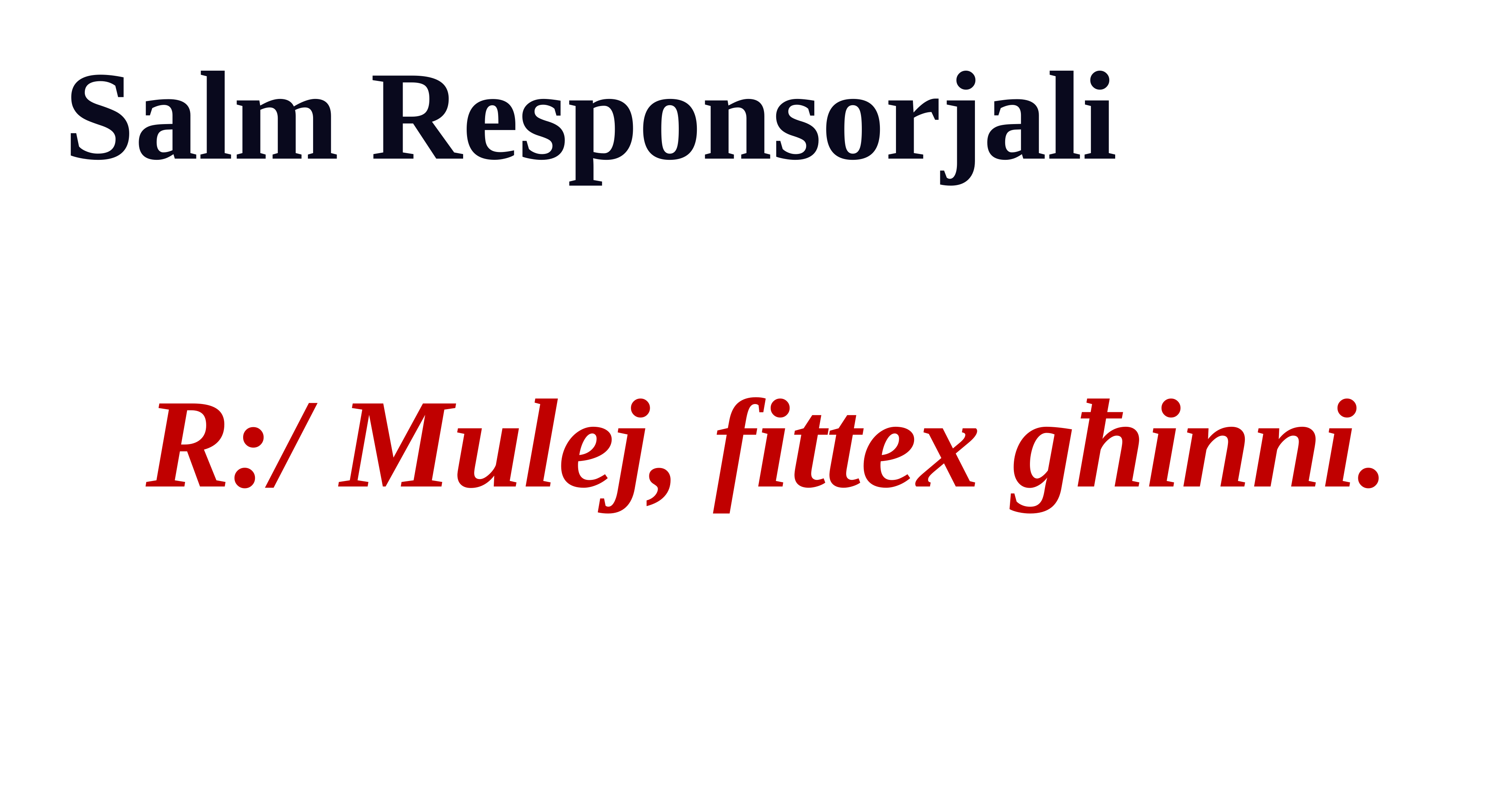

# Salm Responsorjali
 R:/ Mulej, fittex għinni.